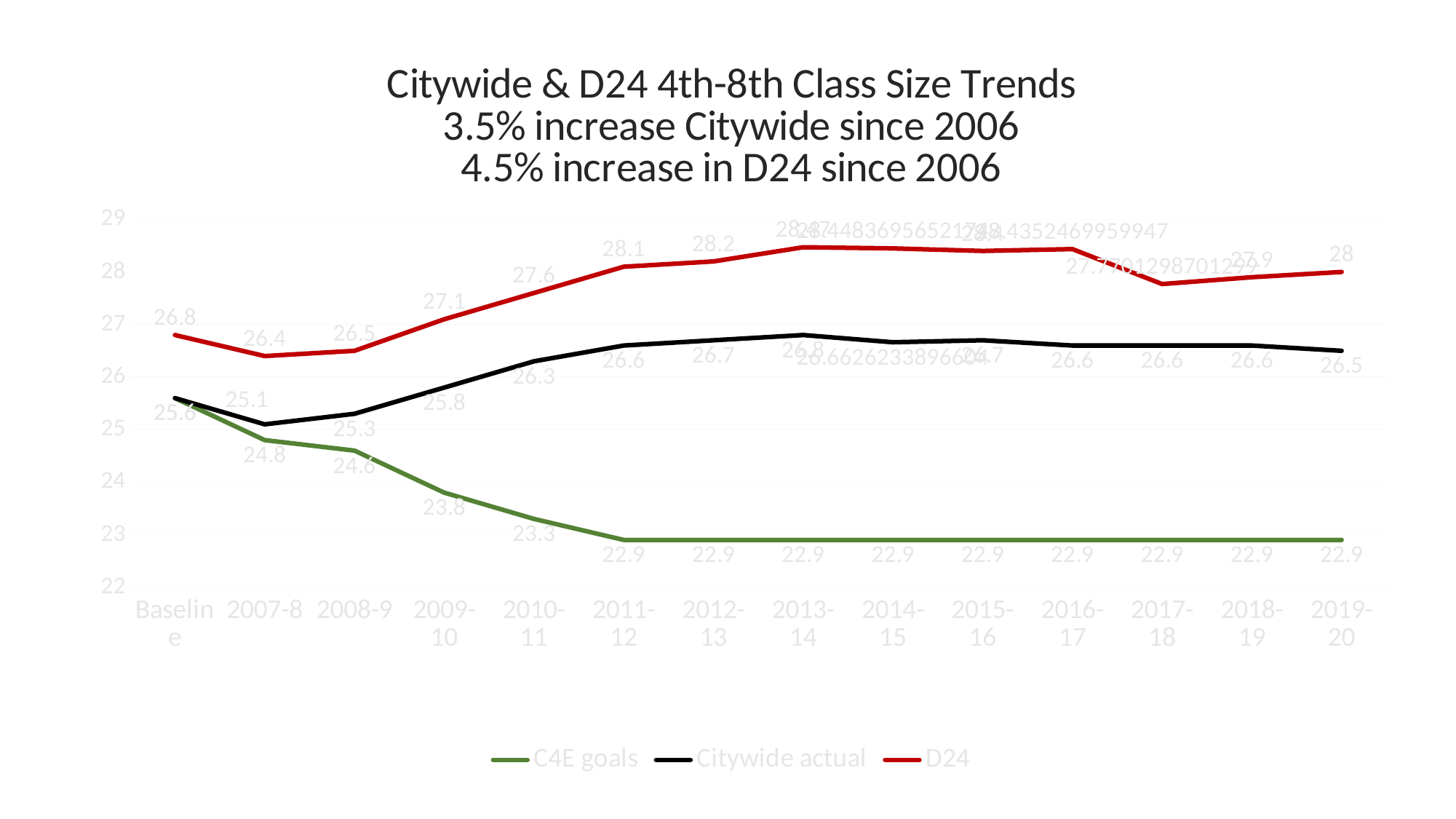

### Chart: Citywide & D24 4th-8th Class Size Trends
3.5% increase Citywide since 2006
4.5% increase in D24 since 2006

| Category | C4E goals | Citywide actual | D24 |
|---|---|---|---|
| Baseline | 25.6 | 25.6 | 26.8 |
| 2007-8 | 24.8 | 25.1 | 26.4 |
| 2008-9 | 24.6 | 25.3 | 26.5 |
| 2009-10 | 23.8 | 25.8 | 27.1 |
| 2010-11 | 23.3 | 26.3 | 27.6 |
| 2011-12 | 22.9 | 26.6 | 28.1 |
| 2012-13 | 22.9 | 26.7 | 28.2 |
| 2013-14 | 22.9 | 26.8 | 28.47 |
| 2014-15 | 22.9 | 26.662623389660364 | 28.44836956521739 |
| 2015-16 | 22.9 | 26.7 | 28.4 |
| 2016-17 | 22.9 | 26.6 | 28.43524699599466 |
| 2017-18 | 22.9 | 26.6 | 27.77012987012987 |
| 2018-19 | 22.9 | 26.6 | 27.9 |
| 2019-20 | 22.9 | 26.5 | 28.0 |